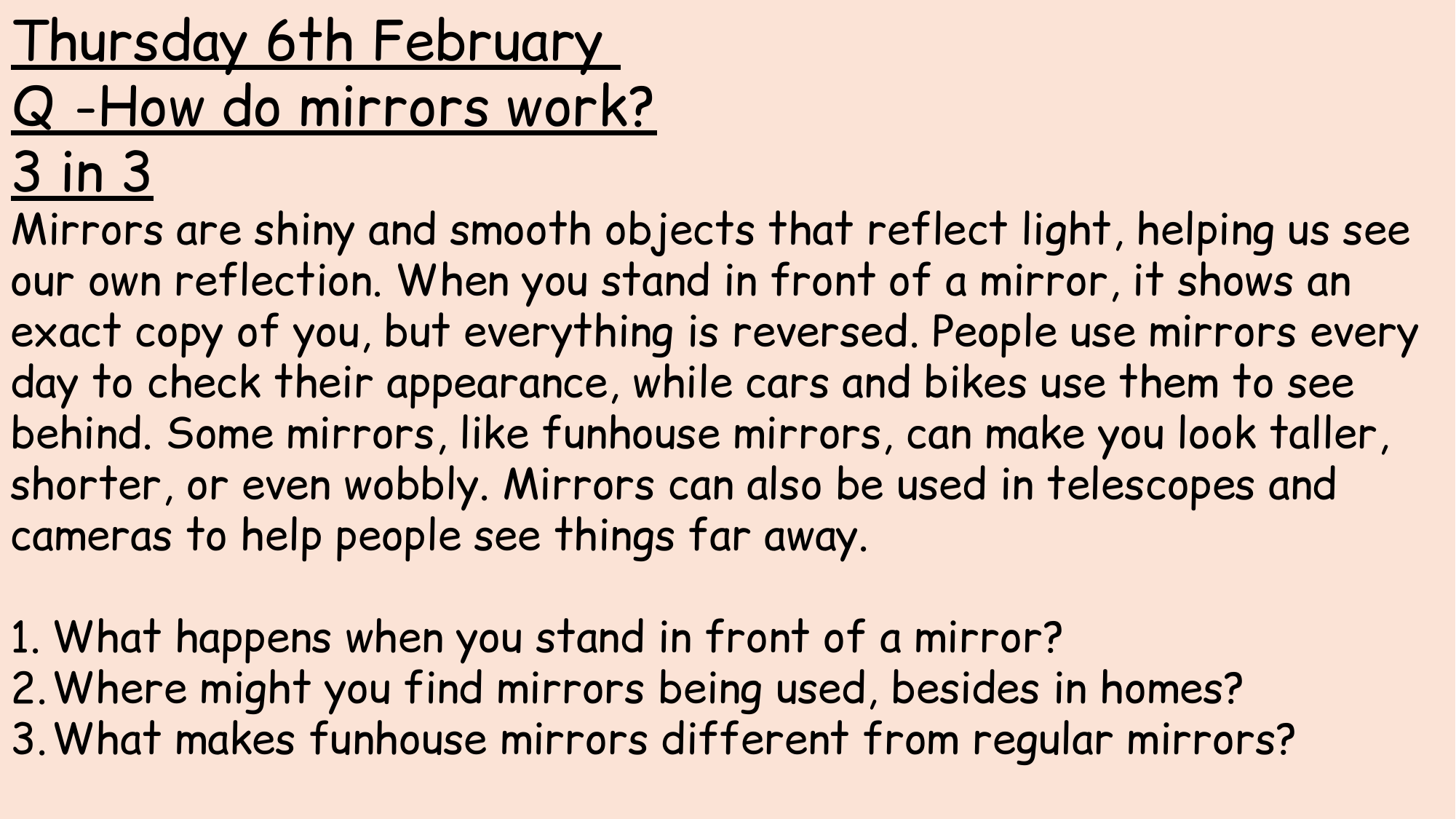

Thursday 6th February
Q -How do mirrors work?
3 in 3
Mirrors are shiny and smooth objects that reflect light, helping us see our own reflection. When you stand in front of a mirror, it shows an exact copy of you, but everything is reversed. People use mirrors every day to check their appearance, while cars and bikes use them to see behind. Some mirrors, like funhouse mirrors, can make you look taller, shorter, or even wobbly. Mirrors can also be used in telescopes and cameras to help people see things far away.

What happens when you stand in front of a mirror?
Where might you find mirrors being used, besides in homes?
What makes funhouse mirrors different from regular mirrors?